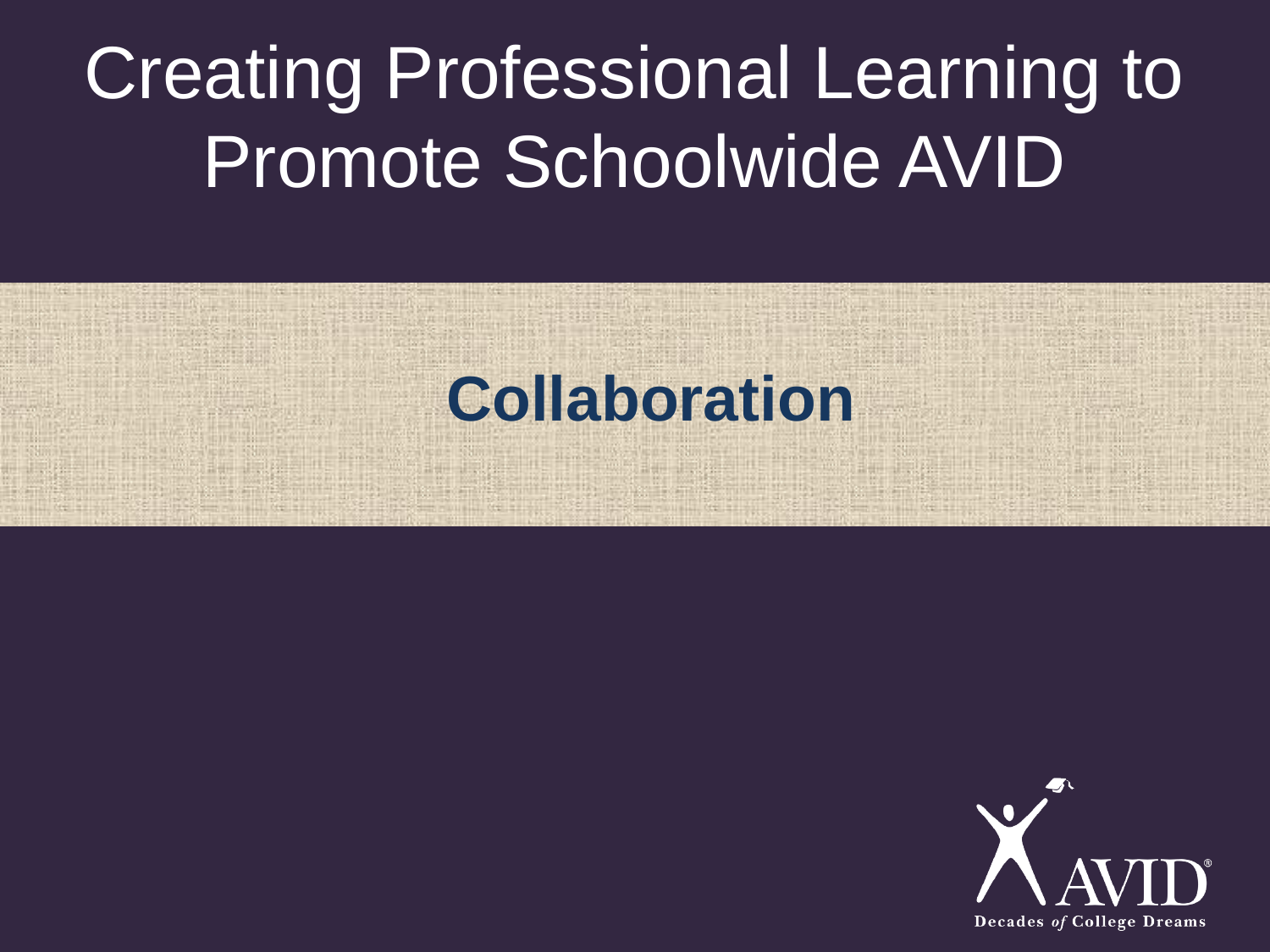

# Creating Professional Learning to Promote Schoolwide AVID

Collaboration